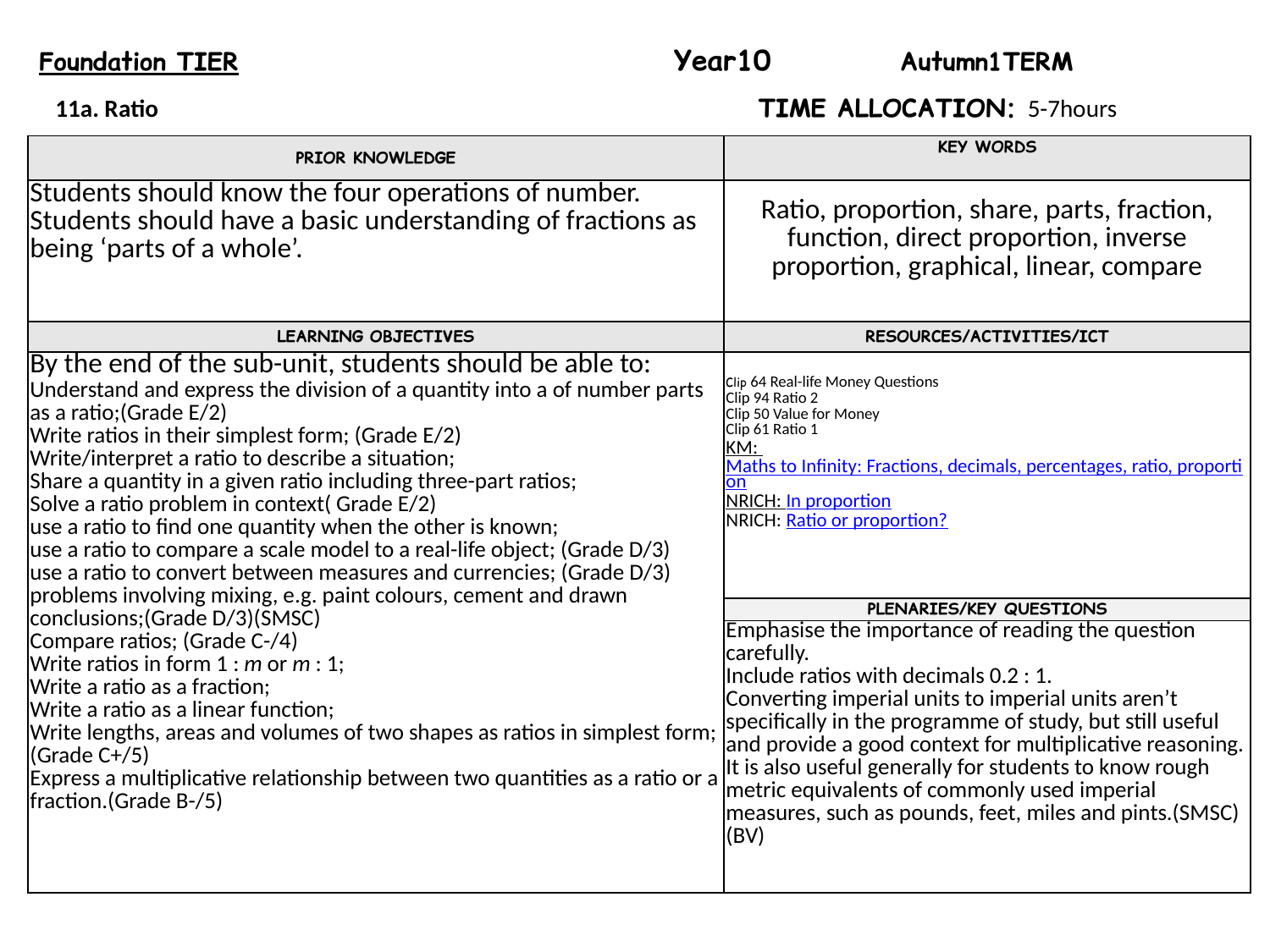

Foundation TIER                  		Year10            Autumn1TERM
 
   11a. Ratio                                                                                                             TIME ALLOCATION: 5-7hours
| PRIOR KNOWLEDGE | KEY WORDS |
| --- | --- |
| Students should know the four operations of number. Students should have a basic understanding of fractions as being ‘parts of a whole’. | Ratio, proportion, share, parts, fraction, function, direct proportion, inverse proportion, graphical, linear, compare |
| LEARNING OBJECTIVES | RESOURCES/ACTIVITIES/ICT |
| By the end of the sub-unit, students should be able to: Understand and express the division of a quantity into a of number parts as a ratio;(Grade E/2) Write ratios in their simplest form; (Grade E/2) Write/interpret a ratio to describe a situation; Share a quantity in a given ratio including three-part ratios; Solve a ratio problem in context( Grade E/2) use a ratio to find one quantity when the other is known; use a ratio to compare a scale model to a real-life object; (Grade D/3) use a ratio to convert between measures and currencies; (Grade D/3) problems involving mixing, e.g. paint colours, cement and drawn conclusions;(Grade D/3)(SMSC) Compare ratios; (Grade C-/4) Write ratios in form 1 : m or m : 1; Write a ratio as a fraction; Write a ratio as a linear function; Write lengths, areas and volumes of two shapes as ratios in simplest form; (Grade C+/5) Express a multiplicative relationship between two quantities as a ratio or a fraction.(Grade B-/5) | Clip 64 Real-life Money Questions Clip 94 Ratio 2 Clip 50 Value for Money Clip 61 Ratio 1 KM: Maths to Infinity: Fractions, decimals, percentages, ratio, proportion NRICH: In proportion NRICH: Ratio or proportion? |
|  | PLENARIES/KEY QUESTIONS |
|  | Emphasise the importance of reading the question carefully. Include ratios with decimals 0.2 : 1. Converting imperial units to imperial units aren’t specifically in the programme of study, but still useful and provide a good context for multiplicative reasoning. It is also useful generally for students to know rough metric equivalents of commonly used imperial measures, such as pounds, feet, miles and pints.(SMSC)(BV) |